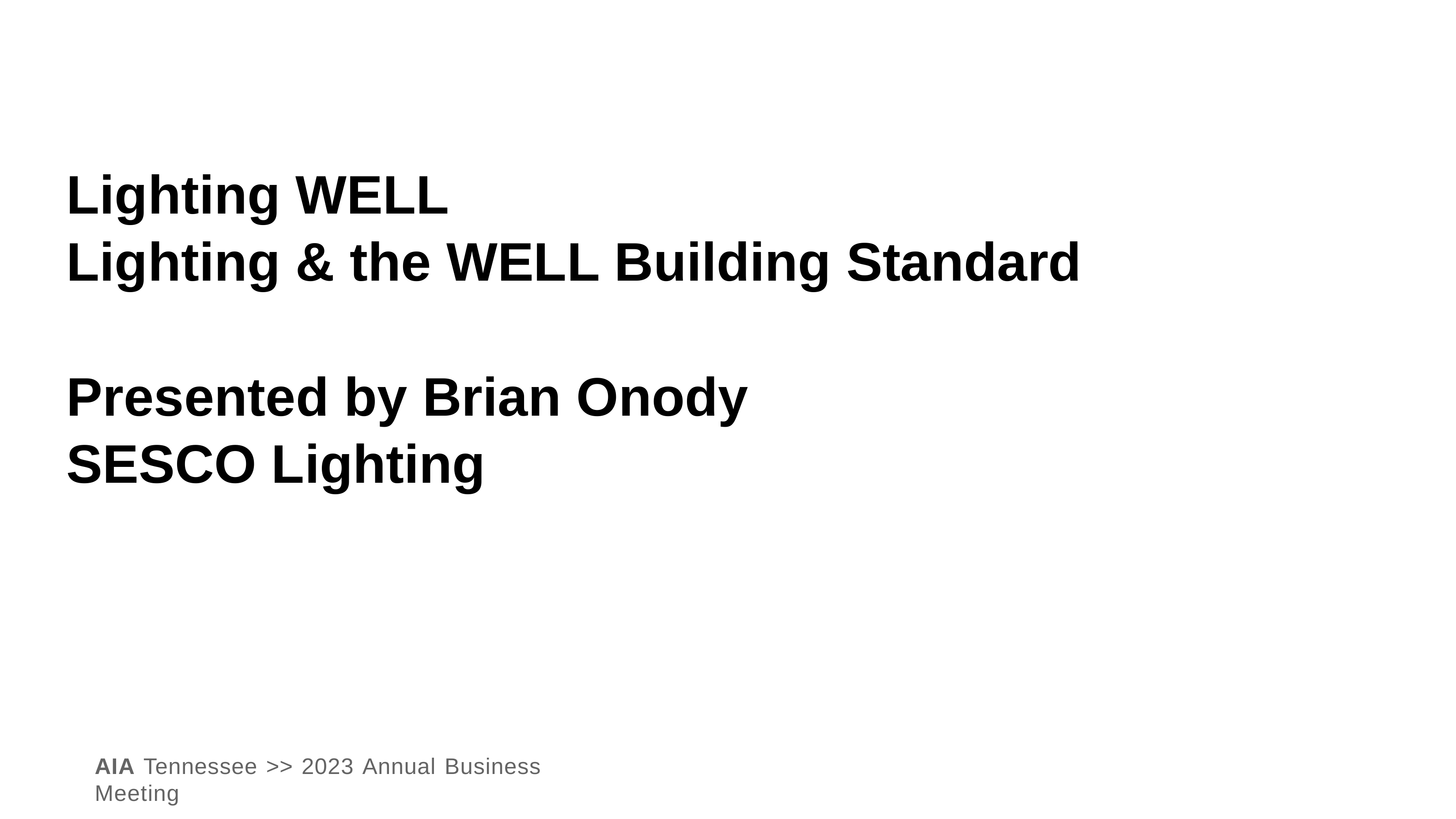

Lighting WELL
Lighting & the WELL Building Standard

Presented by Brian Onody
SESCO Lighting
AIA Tennessee >> 2023 Annual Business Meeting